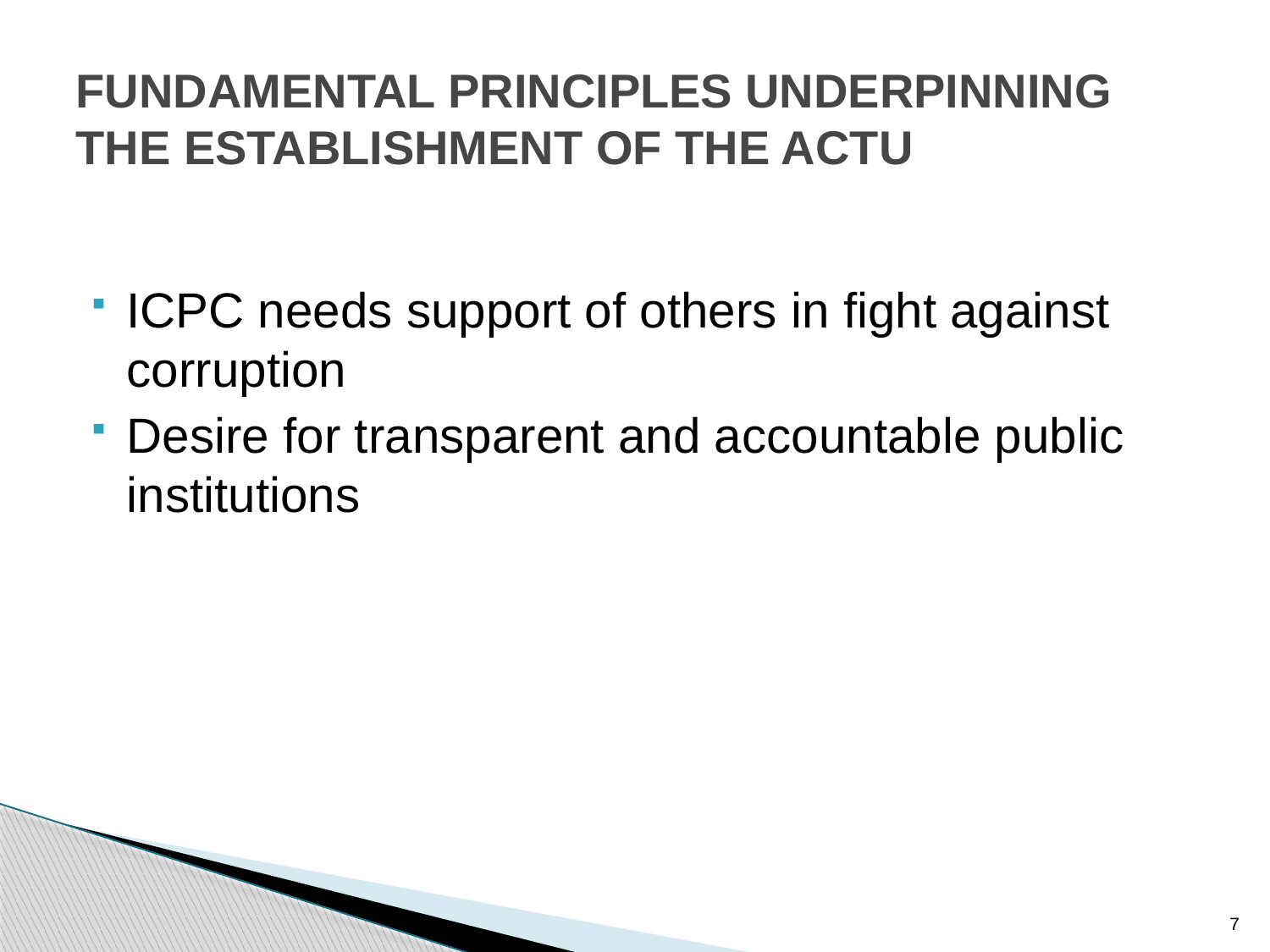

# FUNDAMENTAL PRINCIPLES UNDERPINNING THE ESTABLISHMENT OF THE ACTU

ICPC needs support of others in fight against corruption
Desire for transparent and accountable public institutions

7